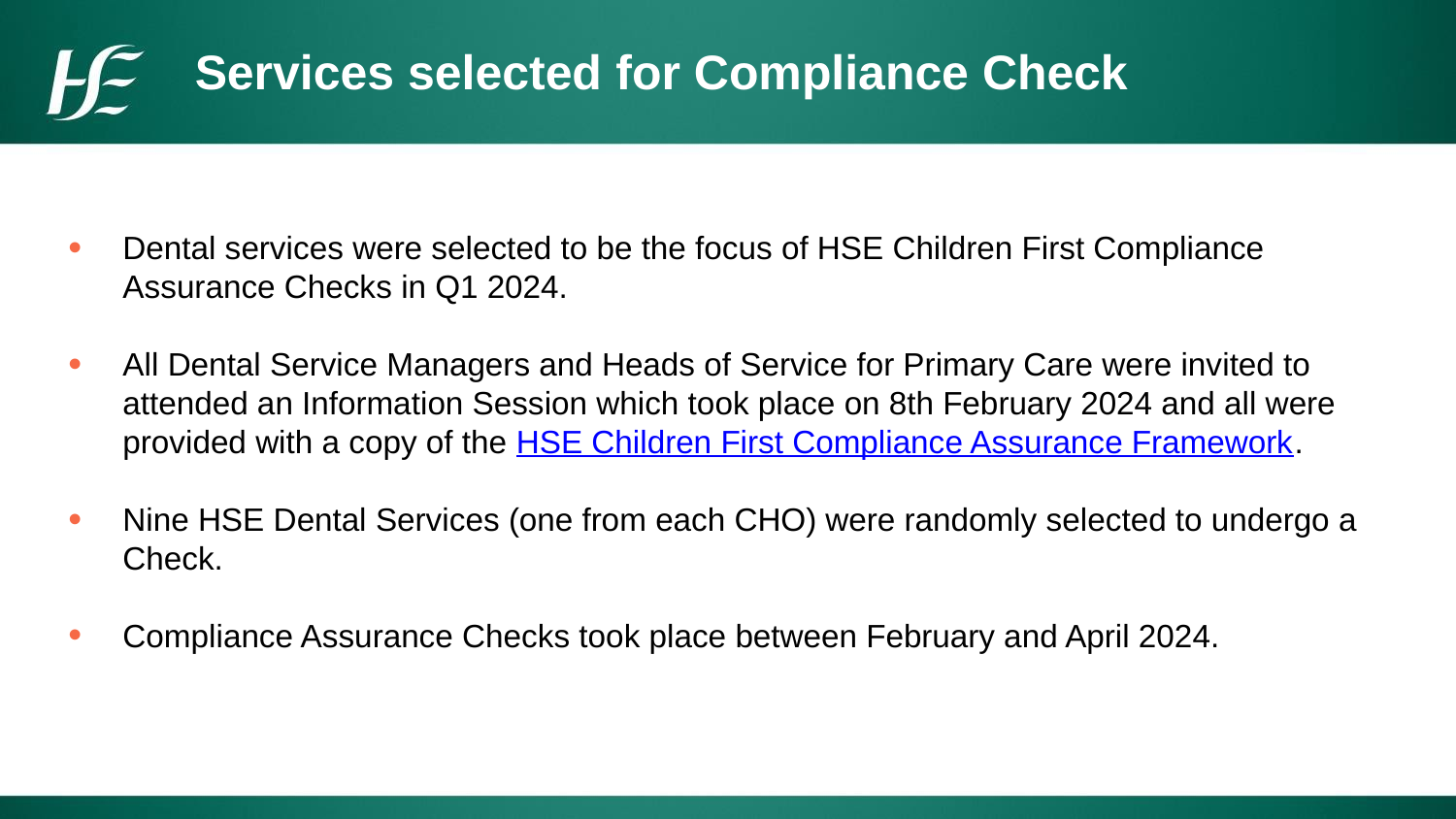

# Services selected for Compliance Check
Dental services were selected to be the focus of HSE Children First Compliance Assurance Checks in Q1 2024.

All Dental Service Managers and Heads of Service for Primary Care were invited to attended an Information Session which took place on 8th February 2024 and all were provided with a copy of the HSE Children First Compliance Assurance Framework.

Nine HSE Dental Services (one from each CHO) were randomly selected to undergo a Check.

Compliance Assurance Checks took place between February and April 2024.